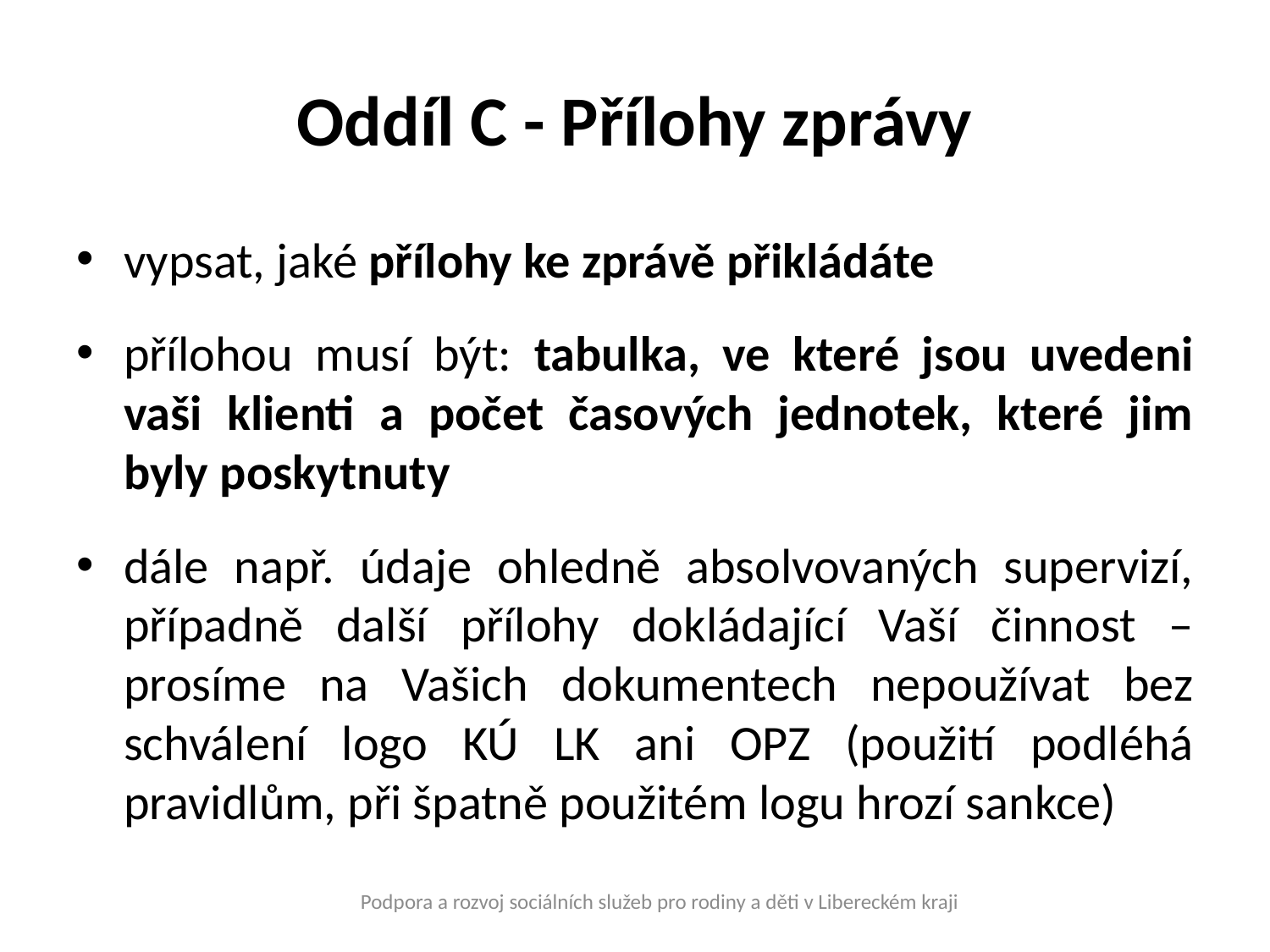

# Oddíl C - Přílohy zprávy
vypsat, jaké přílohy ke zprávě přikládáte

přílohou musí být: tabulka, ve které jsou uvedeni vaši klienti a počet časových jednotek, které jim byly poskytnuty

dále např. údaje ohledně absolvovaných supervizí, případně další přílohy dokládající Vaší činnost – prosíme na Vašich dokumentech nepoužívat bez schválení logo KÚ LK ani OPZ (použití podléhá pravidlům, při špatně použitém logu hrozí sankce)
Podpora a rozvoj sociálních služeb pro rodiny a děti v Libereckém kraji